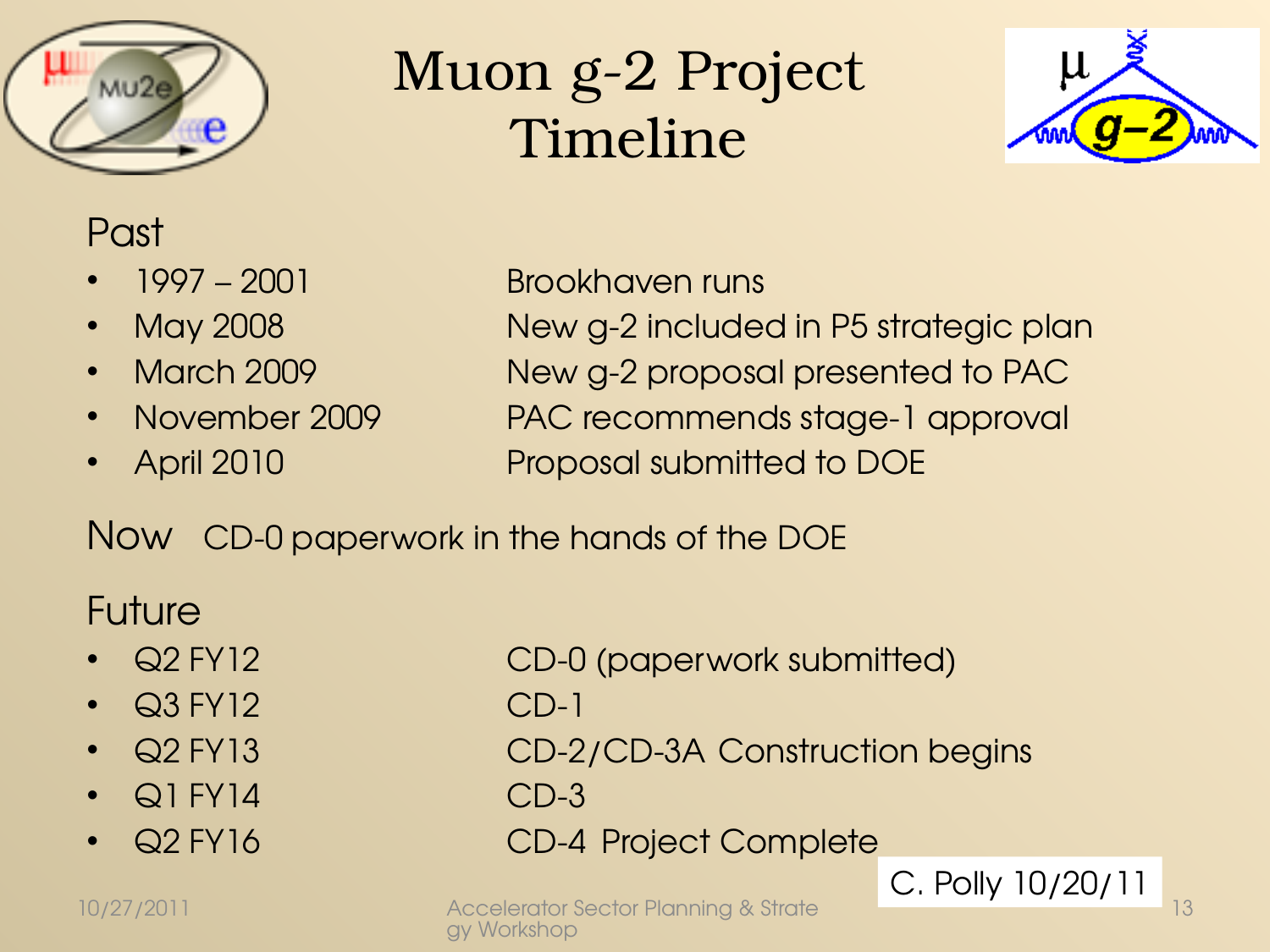

# Muon g-2 Project Timeline
Past
1997 – 2001	Brookhaven runs
May 2008	New g-2 included in P5 strategic plan
March 2009	New g-2 proposal presented to PAC
November 2009	PAC recommends stage-1 approval
April 2010	Proposal submitted to DOE
Now	CD-0 paperwork in the hands of the DOE
Future
Q2 FY12	CD-0 (paperwork submitted)
Q3 FY12	CD-1
Q2 FY13	CD-2/CD-3A	Construction begins
Q1 FY14	CD-3
Q2 FY16	CD-4		Project Complete
C. Polly 10/20/11
10/27/2011
Accelerator Sector Planning & Strategy Workshop
13